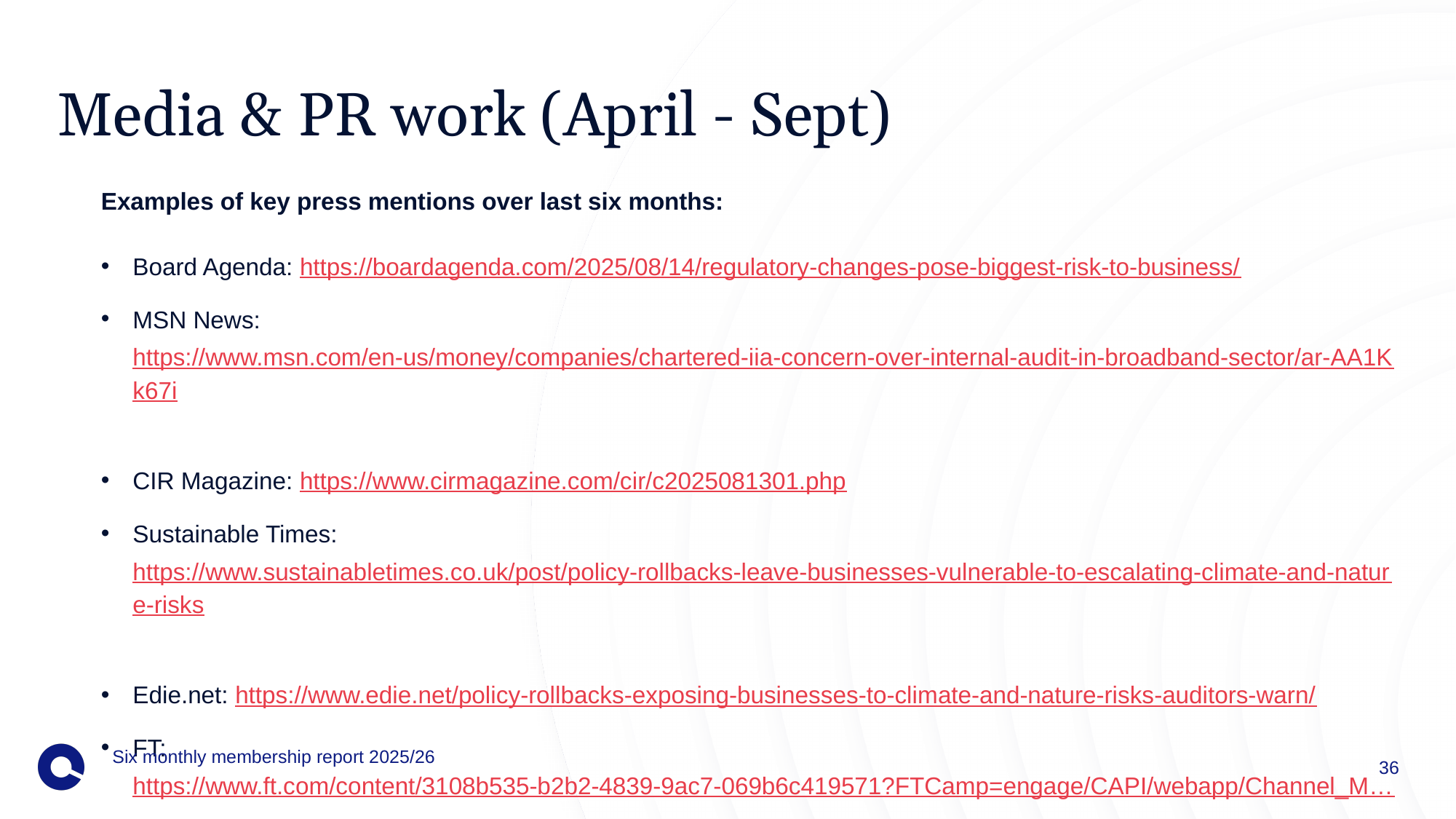

# Media & PR work (April - Sept)
Examples of key press mentions over last six months:
Board Agenda: https://boardagenda.com/2025/08/14/regulatory-changes-pose-biggest-risk-to-business/
MSN News: https://www.msn.com/en-us/money/companies/chartered-iia-concern-over-internal-audit-in-broadband-sector/ar-AA1Kk67i
CIR Magazine: https://www.cirmagazine.com/cir/c2025081301.php
Sustainable Times: https://www.sustainabletimes.co.uk/post/policy-rollbacks-leave-businesses-vulnerable-to-escalating-climate-and-nature-risks
Edie.net: https://www.edie.net/policy-rollbacks-exposing-businesses-to-climate-and-nature-risks-auditors-warn/
FT:  https://www.ft.com/content/3108b535-b2b2-4839-9ac7-069b6c419571?FTCamp=engage/CAPI/webapp/Channel_M…
City AM: https://www.cityam.com/cross-party-politicians-urges-starmer-to-prioritise-audit-watchdog-reform/

Six monthly membership report 2025/26

36